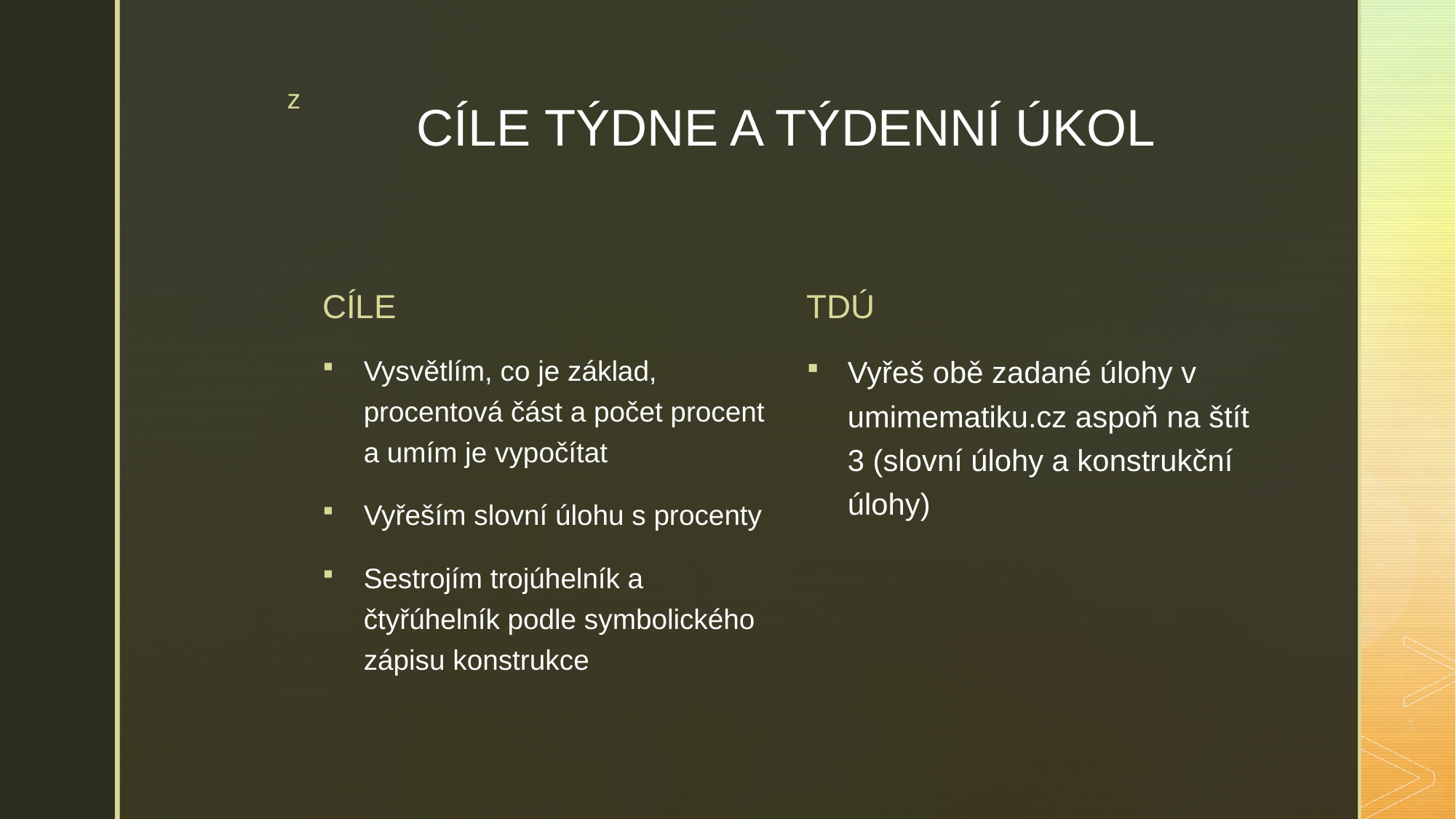

# CÍLE TÝDNE A TÝDENNÍ ÚKOL
CÍLE
TDÚ
Vysvětlím, co je základ, procentová část a počet procent a umím je vypočítat
Vyřeším slovní úlohu s procenty
Sestrojím trojúhelník a čtyřúhelník podle symbolického zápisu konstrukce
Vyřeš obě zadané úlohy v umimematiku.cz aspoň na štít 3 (slovní úlohy a konstrukční úlohy)